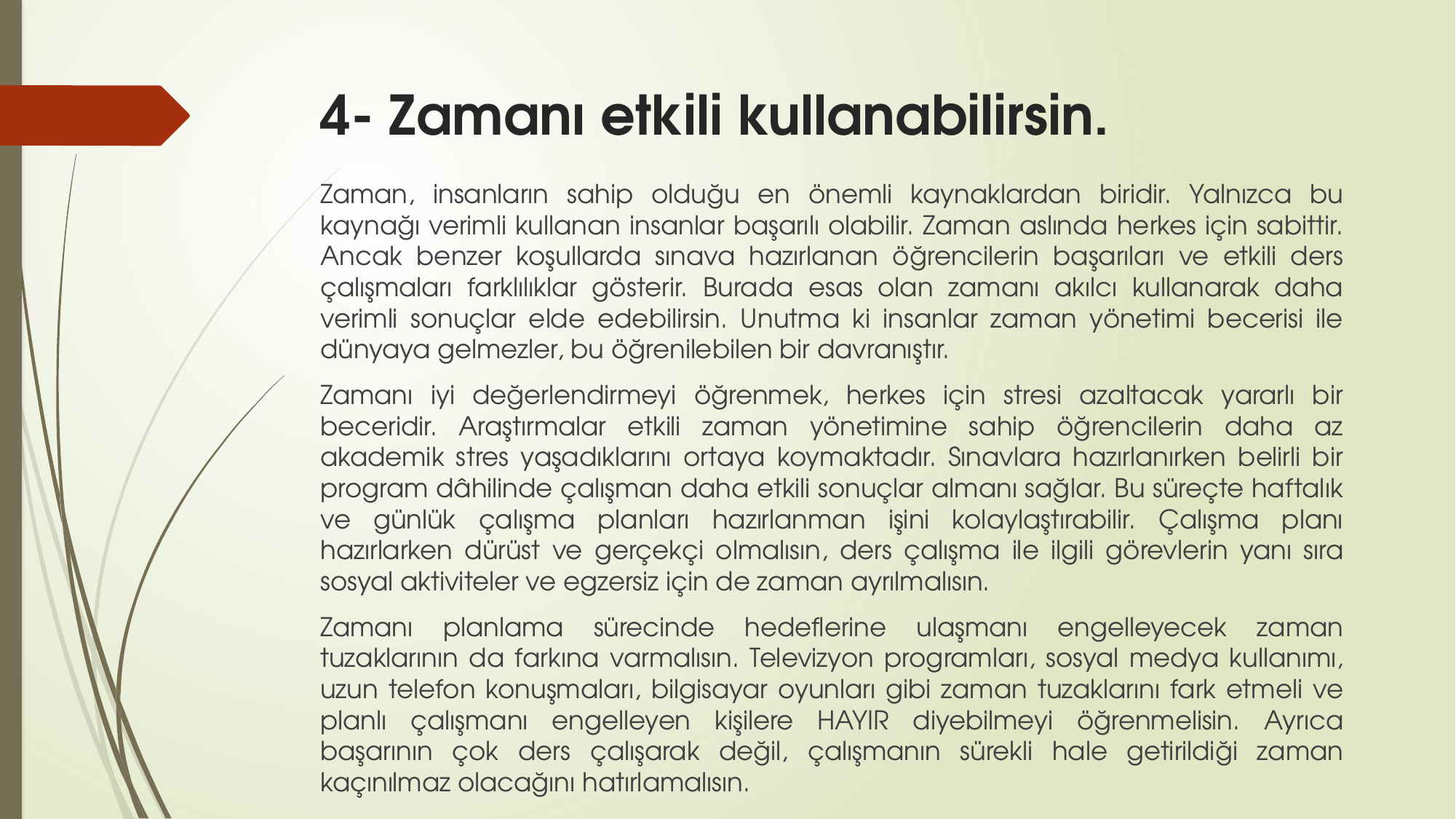

# 4- Zamanı etkili kullanabilirsin.
Zaman, insanların sahip olduğu en önemli kaynaklardan biridir. Yalnızca bu kaynağı verimli kullanan insanlar başarılı olabilir. Zaman aslında herkes için sabittir. Ancak benzer koşullarda sınava hazırlanan öğrencilerin başarıları ve etkili ders çalışmaları farklılıklar gösterir. Burada esas olan zamanı akılcı kullanarak daha verimli sonuçlar elde edebilirsin. Unutma ki insanlar zaman yönetimi becerisi ile dünyaya gelmezler, bu öğrenilebilen bir davranıştır.
Zamanı iyi değerlendirmeyi öğrenmek, herkes için stresi azaltacak yararlı bir beceridir. Araştırmalar etkili zaman yönetimine sahip öğrencilerin daha az akademik stres yaşadıklarını ortaya koymaktadır. Sınavlara hazırlanırken belirli bir program dâhilinde çalışman daha etkili sonuçlar almanı sağlar. Bu süreçte haftalık ve günlük çalışma planları hazırlanman işini kolaylaştırabilir. Çalışma planı hazırlarken dürüst ve gerçekçi olmalısın, ders çalışma ile ilgili görevlerin yanı sıra sosyal aktiviteler ve egzersiz için de zaman ayrılmalısın.
Zamanı planlama sürecinde hedeflerine ulaşmanı engelleyecek zaman tuzaklarının da farkına varmalısın. Televizyon programları, sosyal medya kullanımı, uzun telefon konuşmaları, bilgisayar oyunları gibi zaman tuzaklarını fark etmeli ve planlı çalışmanı engelleyen kişilere HAYIR diyebilmeyi öğrenmelisin. Ayrıca başarının çok ders çalışarak değil, çalışmanın sürekli hale getirildiği zaman kaçınılmaz olacağını hatırlamalısın.